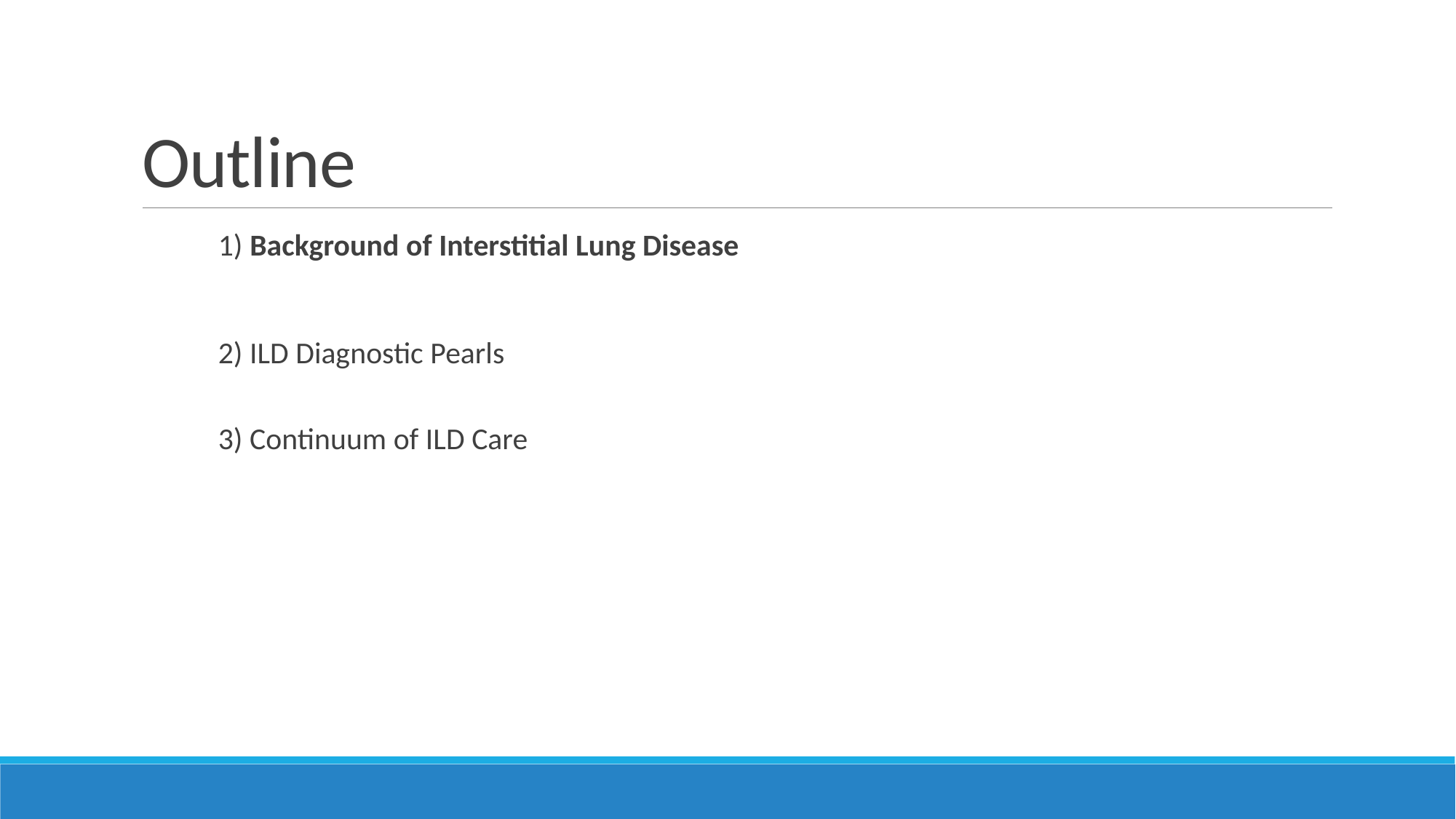

# Outline
1) Background of Interstitial Lung Disease

2) ILD Diagnostic Pearls

3) Continuum of ILD Care